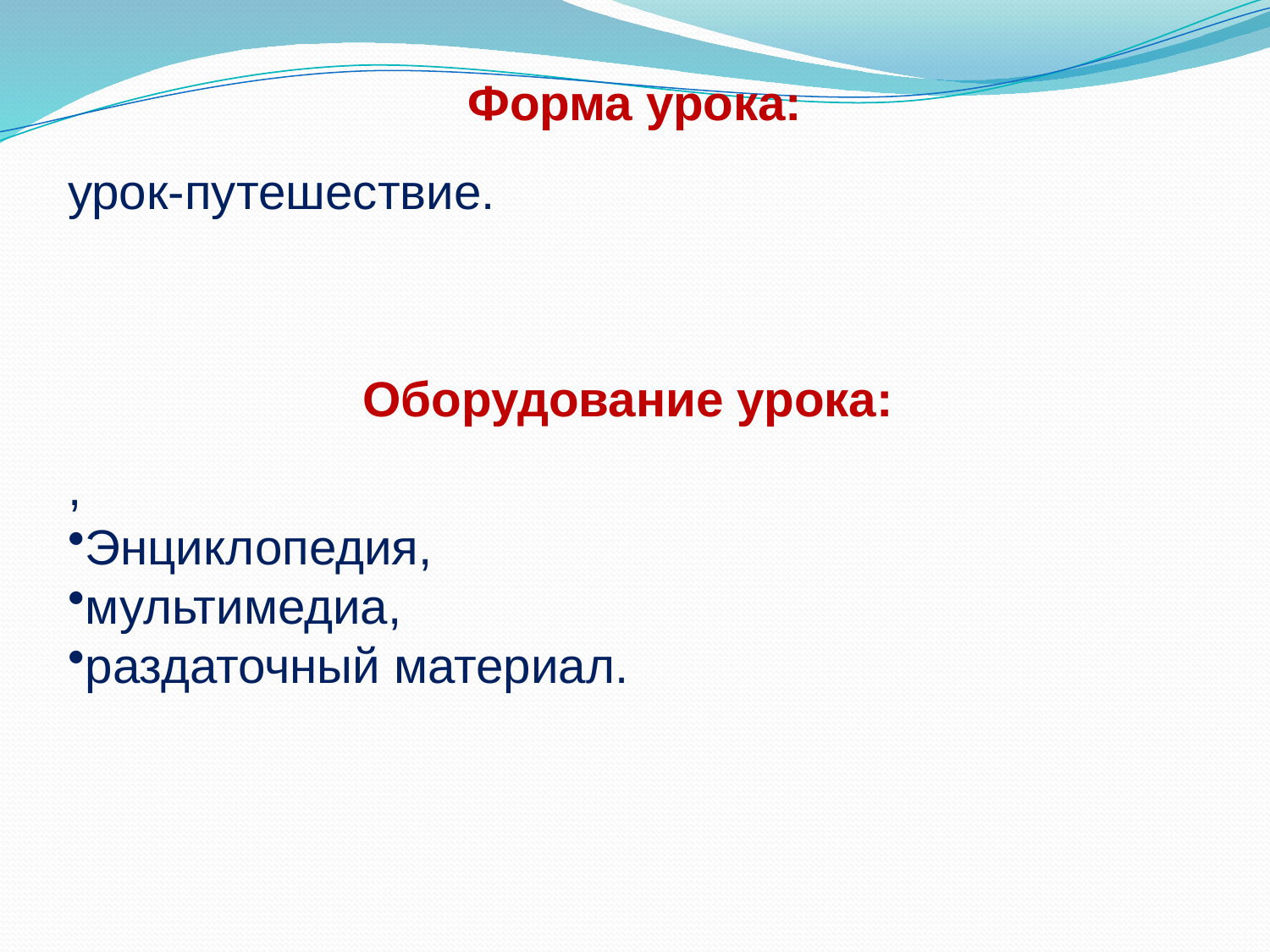

Форма урока:

урок-путешествие.

Оборудование урока:

,
Энциклопедия,
мультимедиа,
раздаточный материал.